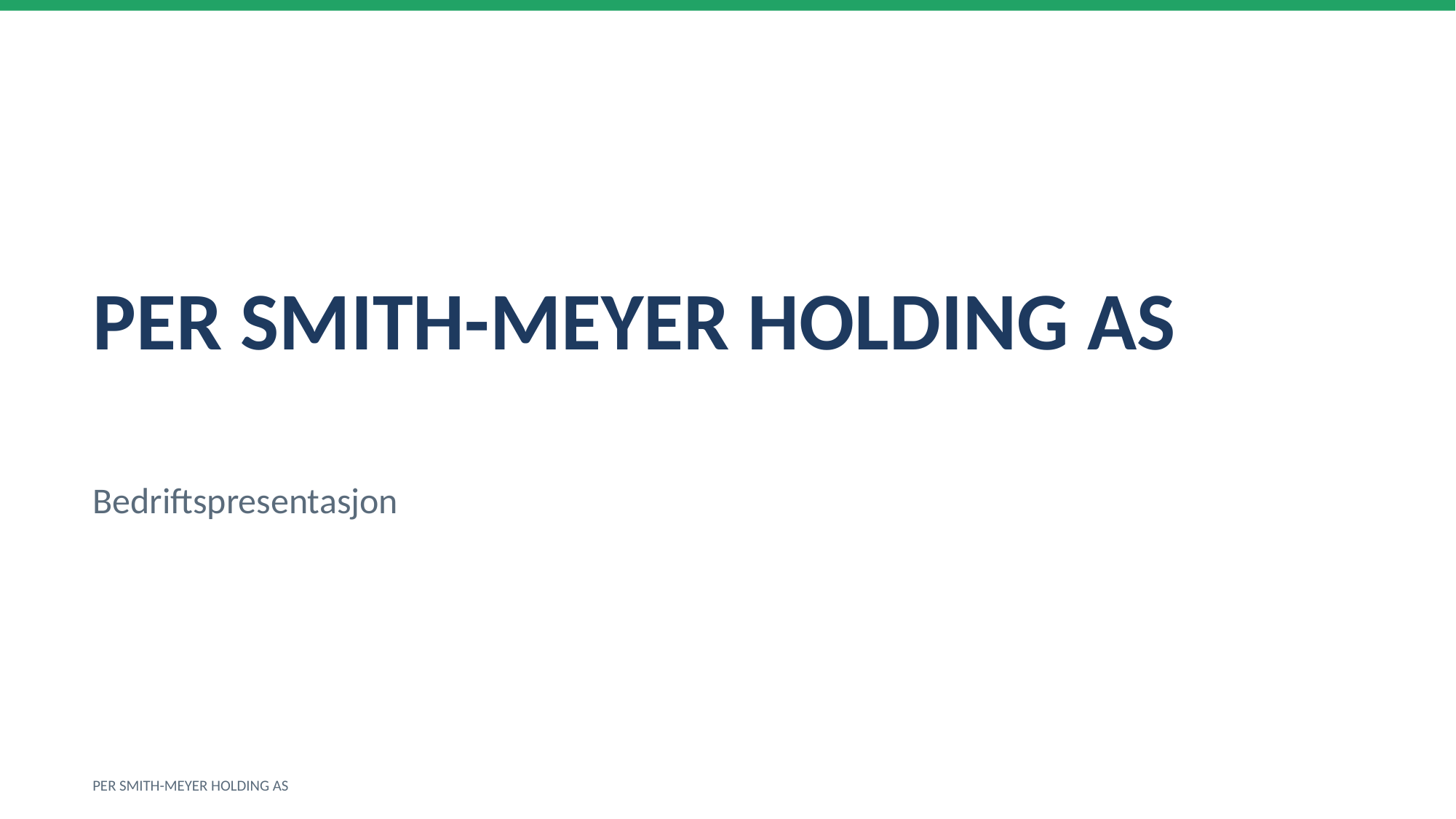

PER SMITH-MEYER HOLDING AS
Bedriftspresentasjon
PER SMITH-MEYER HOLDING AS